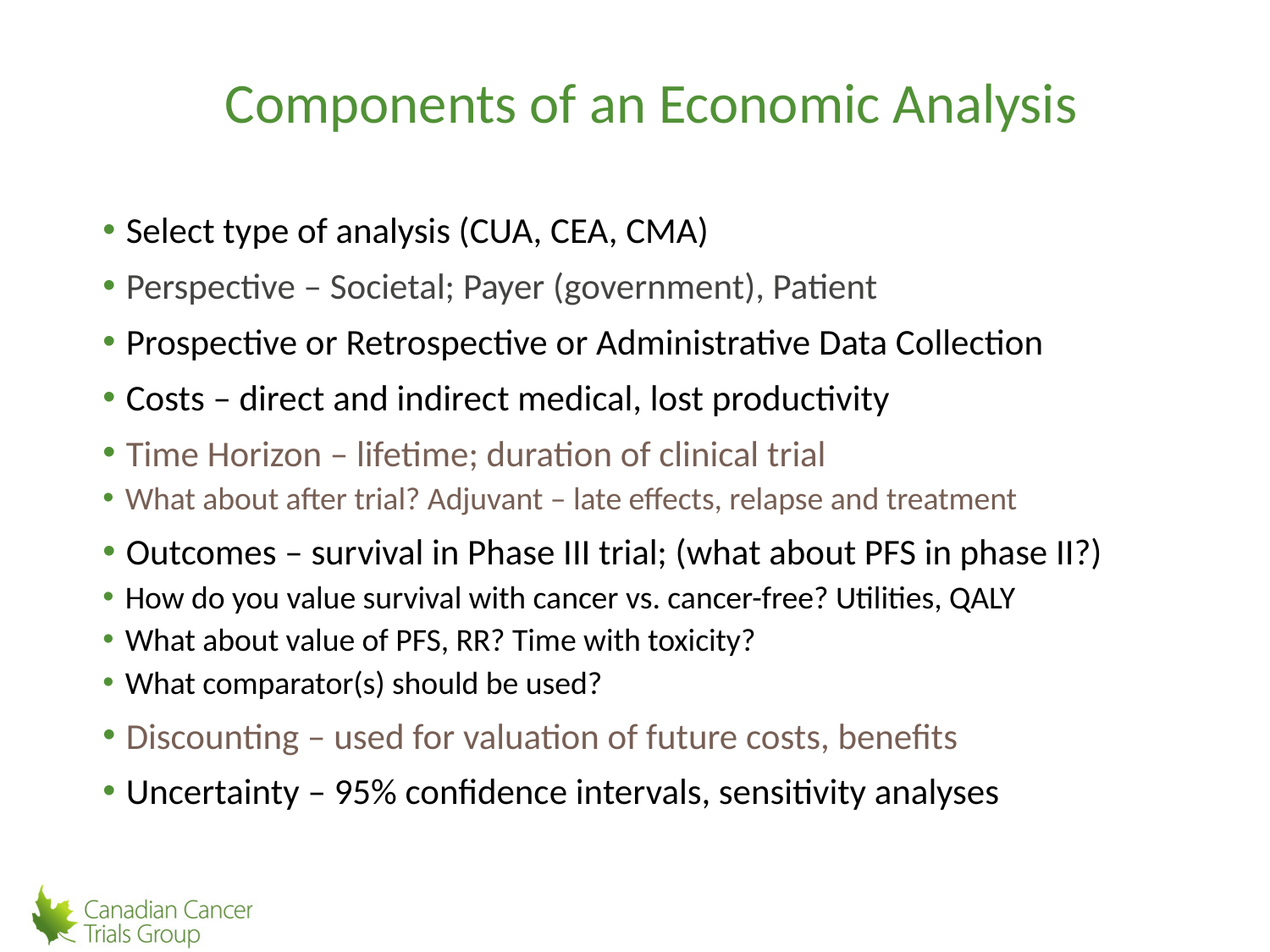

# Components of an Economic Analysis
Select type of analysis (CUA, CEA, CMA)
Perspective – Societal; Payer (government), Patient
Prospective or Retrospective or Administrative Data Collection
Costs – direct and indirect medical, lost productivity
Time Horizon – lifetime; duration of clinical trial
What about after trial? Adjuvant – late effects, relapse and treatment
Outcomes – survival in Phase III trial; (what about PFS in phase II?)
How do you value survival with cancer vs. cancer-free? Utilities, QALY
What about value of PFS, RR? Time with toxicity?
What comparator(s) should be used?
Discounting – used for valuation of future costs, benefits
Uncertainty – 95% confidence intervals, sensitivity analyses